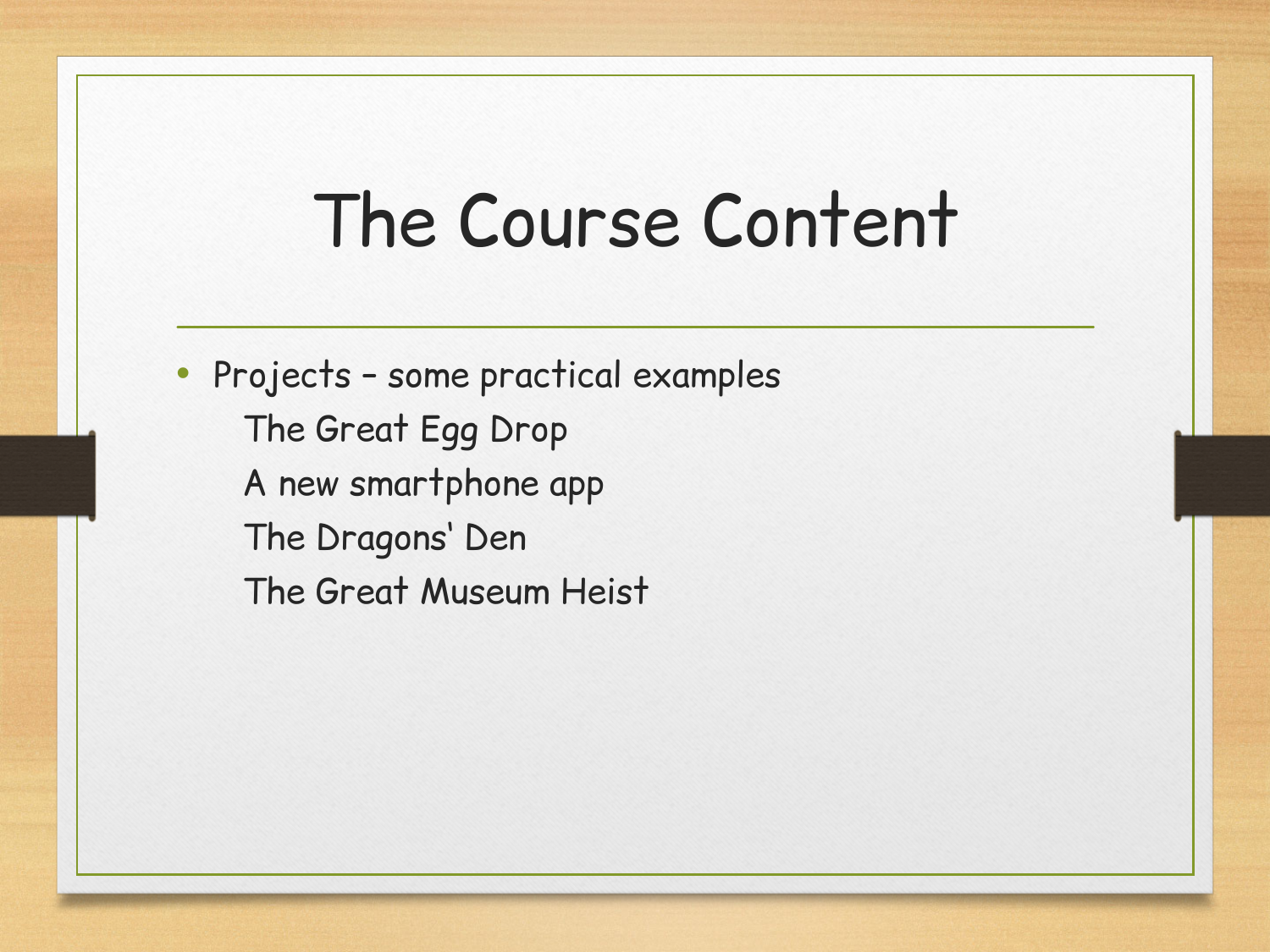

# The Course Content
Projects – some practical examples
		The Great Egg Drop
		A new smartphone app
		The Dragons‘ Den
		The Great Museum Heist